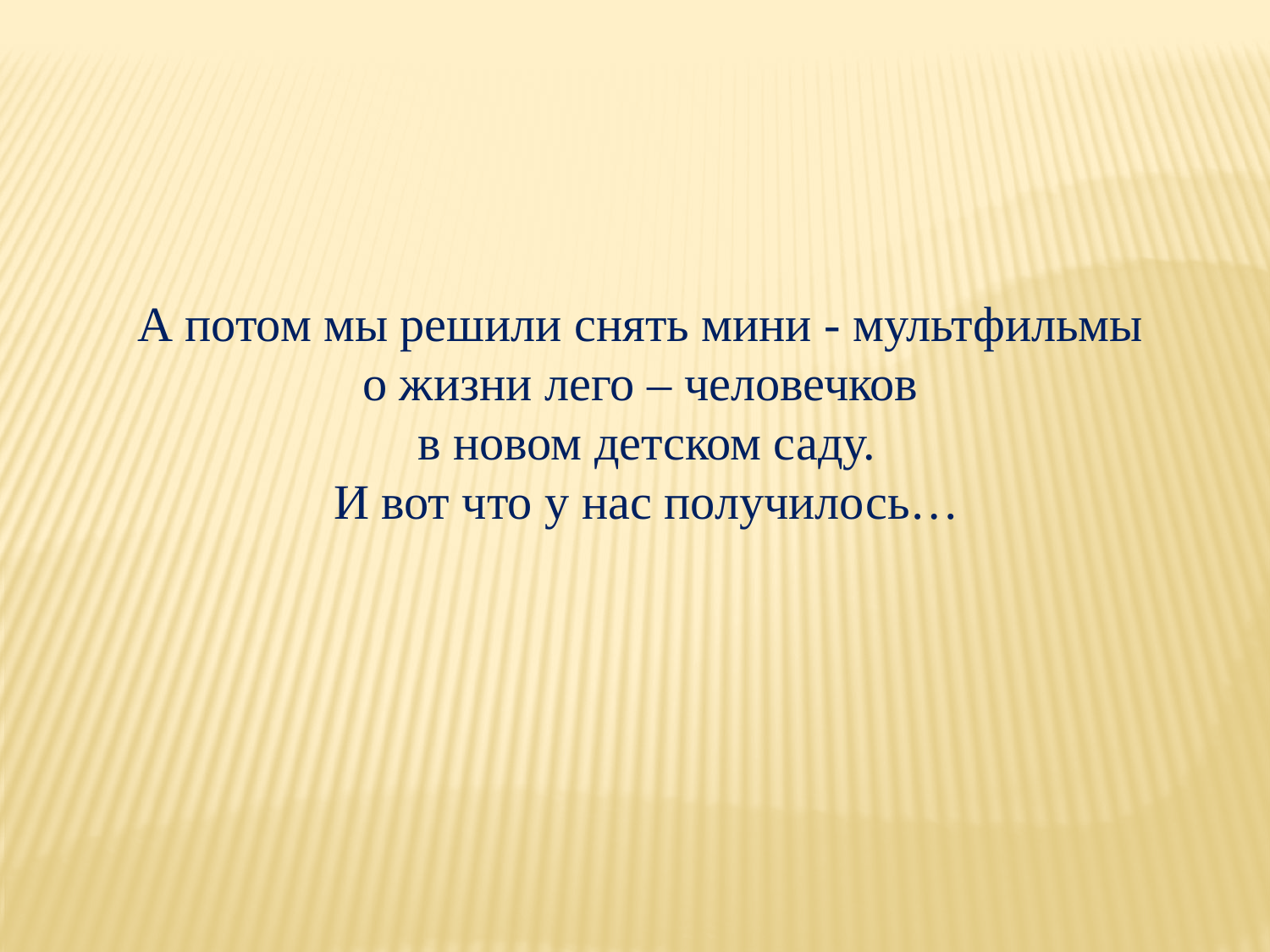

А потом мы решили снять мини - мультфильмы
о жизни лего – человечков
в новом детском саду.
И вот что у нас получилось…